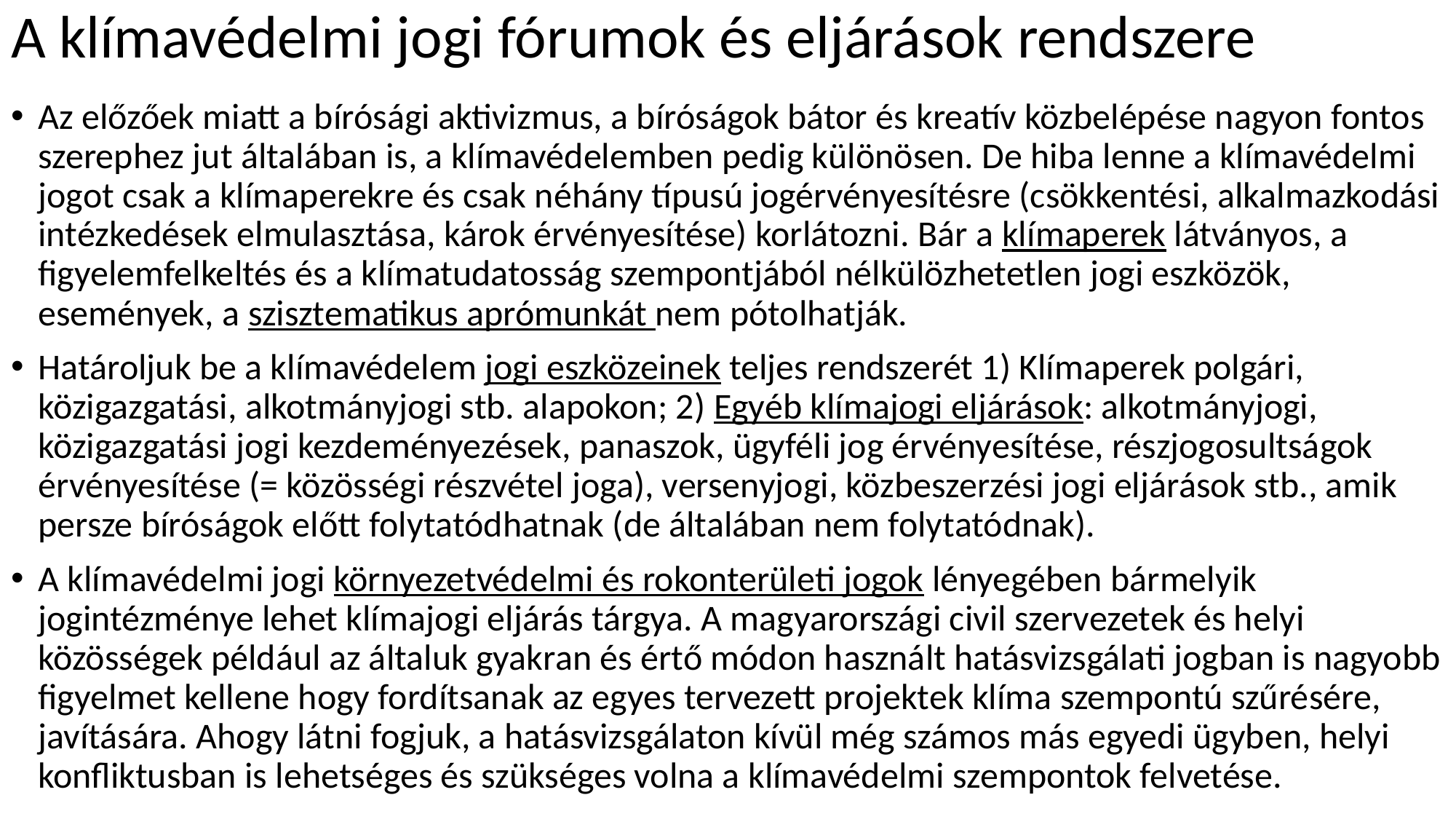

# A klímavédelmi jogi fórumok és eljárások rendszere
Az előzőek miatt a bírósági aktivizmus, a bíróságok bátor és kreatív közbelépése nagyon fontos szerephez jut általában is, a klímavédelemben pedig különösen. De hiba lenne a klímavédelmi jogot csak a klímaperekre és csak néhány típusú jogérvényesítésre (csökkentési, alkalmazkodási intézkedések elmulasztása, károk érvényesítése) korlátozni. Bár a klímaperek látványos, a figyelemfelkeltés és a klímatudatosság szempontjából nélkülözhetetlen jogi eszközök, események, a szisztematikus aprómunkát nem pótolhatják.
Határoljuk be a klímavédelem jogi eszközeinek teljes rendszerét 1) Klímaperek polgári, közigazgatási, alkotmányjogi stb. alapokon; 2) Egyéb klímajogi eljárások: alkotmányjogi, közigazgatási jogi kezdeményezések, panaszok, ügyféli jog érvényesítése, részjogosultságok érvényesítése (= közösségi részvétel joga), versenyjogi, közbeszerzési jogi eljárások stb., amik persze bíróságok előtt folytatódhatnak (de általában nem folytatódnak).
A klímavédelmi jogi környezetvédelmi és rokonterületi jogok lényegében bármelyik jogintézménye lehet klímajogi eljárás tárgya. A magyarországi civil szervezetek és helyi közösségek például az általuk gyakran és értő módon használt hatásvizsgálati jogban is nagyobb figyelmet kellene hogy fordítsanak az egyes tervezett projektek klíma szempontú szűrésére, javítására. Ahogy látni fogjuk, a hatásvizsgálaton kívül még számos más egyedi ügyben, helyi konfliktusban is lehetséges és szükséges volna a klímavédelmi szempontok felvetése.